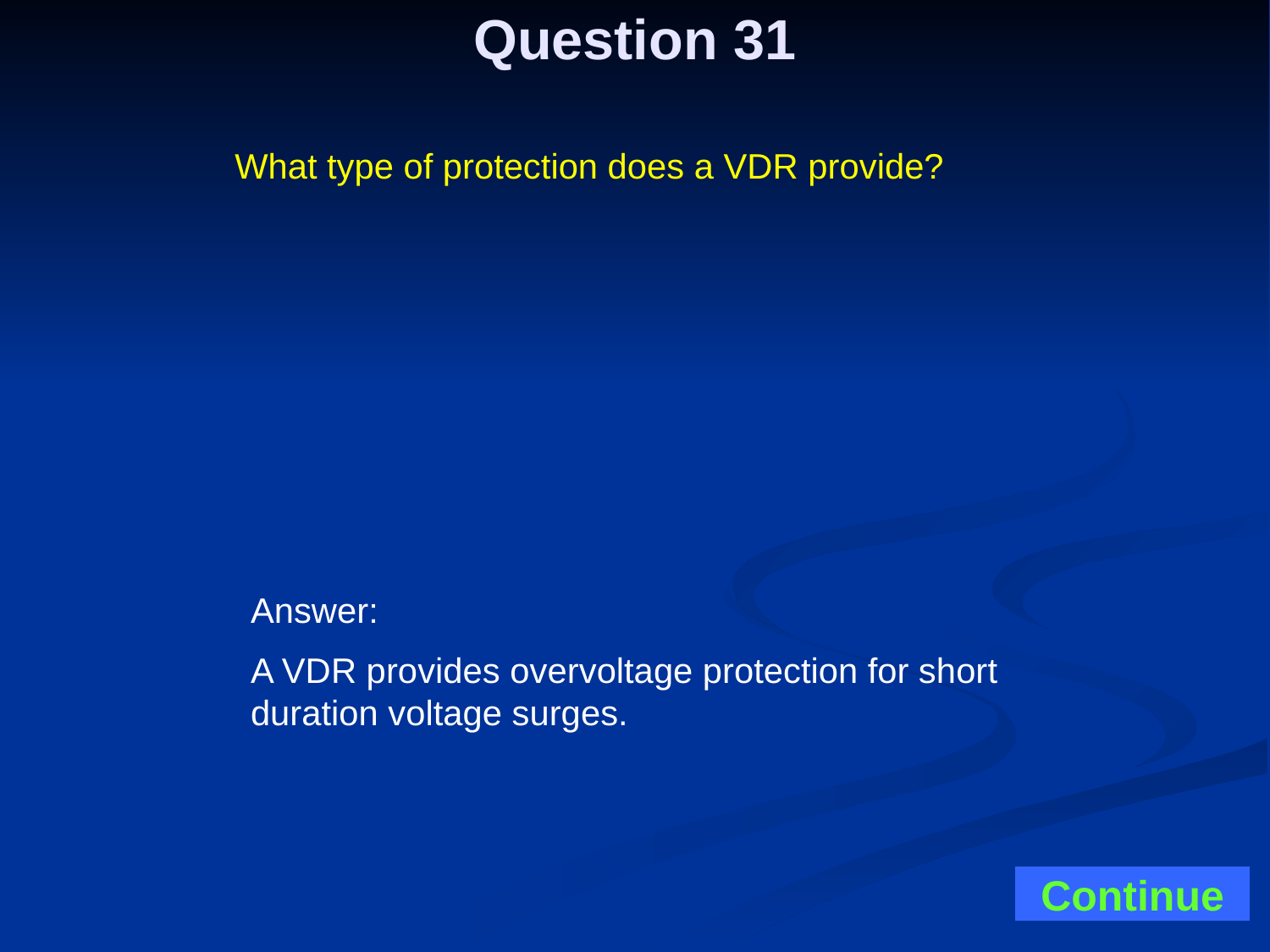

Question 31
What type of protection does a VDR provide?
Answer:
A VDR provides overvoltage protection for short duration voltage surges.
Continue